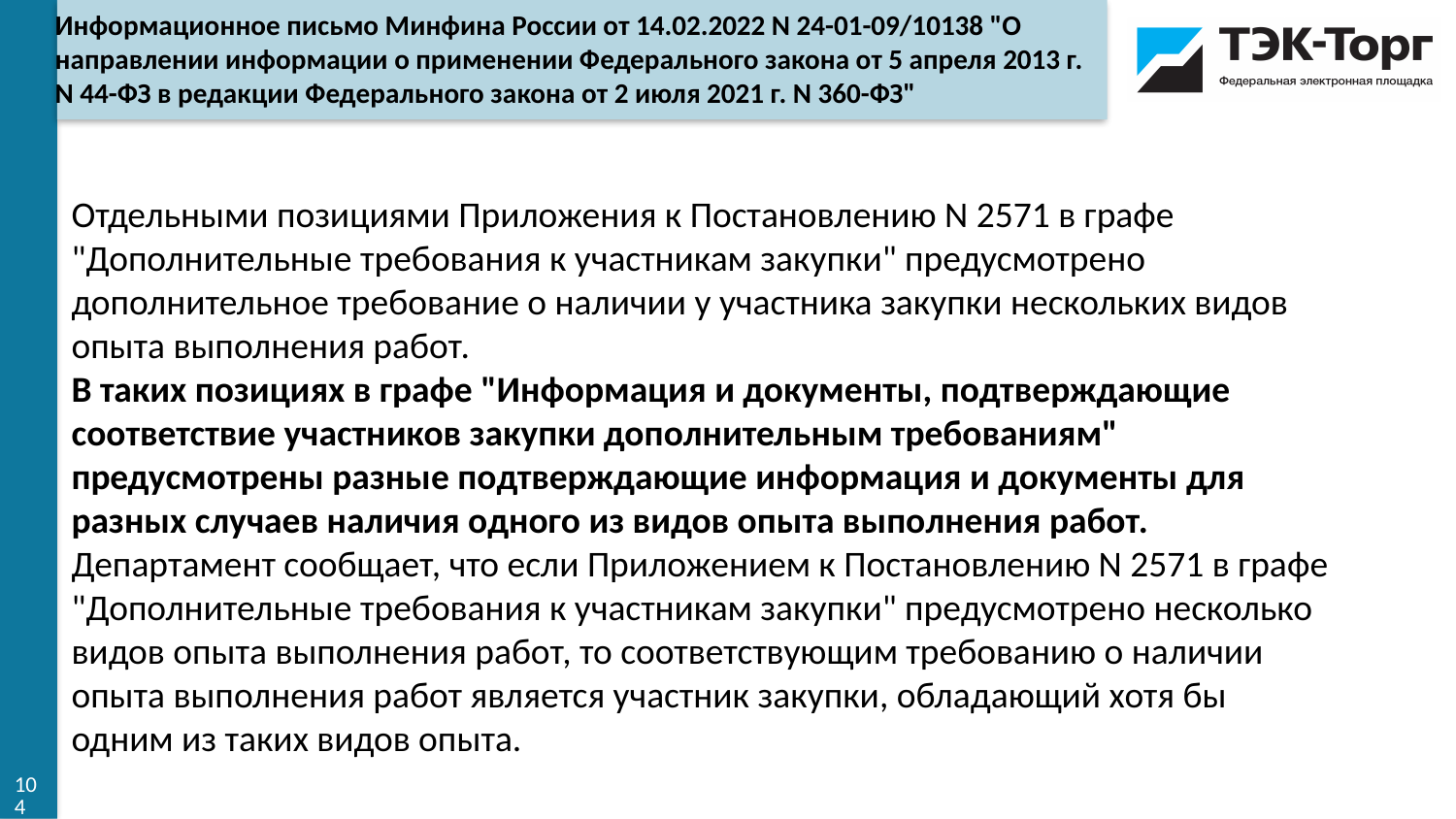

Информационное письмо Минфина России от 14.02.2022 N 24-01-09/10138 "О направлении информации о применении Федерального закона от 5 апреля 2013 г. N 44-ФЗ в редакции Федерального закона от 2 июля 2021 г. N 360-ФЗ"
Отдельными позициями Приложения к Постановлению N 2571 в графе "Дополнительные требования к участникам закупки" предусмотрено дополнительное требование о наличии у участника закупки нескольких видов опыта выполнения работ.
В таких позициях в графе "Информация и документы, подтверждающие соответствие участников закупки дополнительным требованиям" предусмотрены разные подтверждающие информация и документы для разных случаев наличия одного из видов опыта выполнения работ.
Департамент сообщает, что если Приложением к Постановлению N 2571 в графе "Дополнительные требования к участникам закупки" предусмотрено несколько видов опыта выполнения работ, то соответствующим требованию о наличии опыта выполнения работ является участник закупки, обладающий хотя бы одним из таких видов опыта.
104